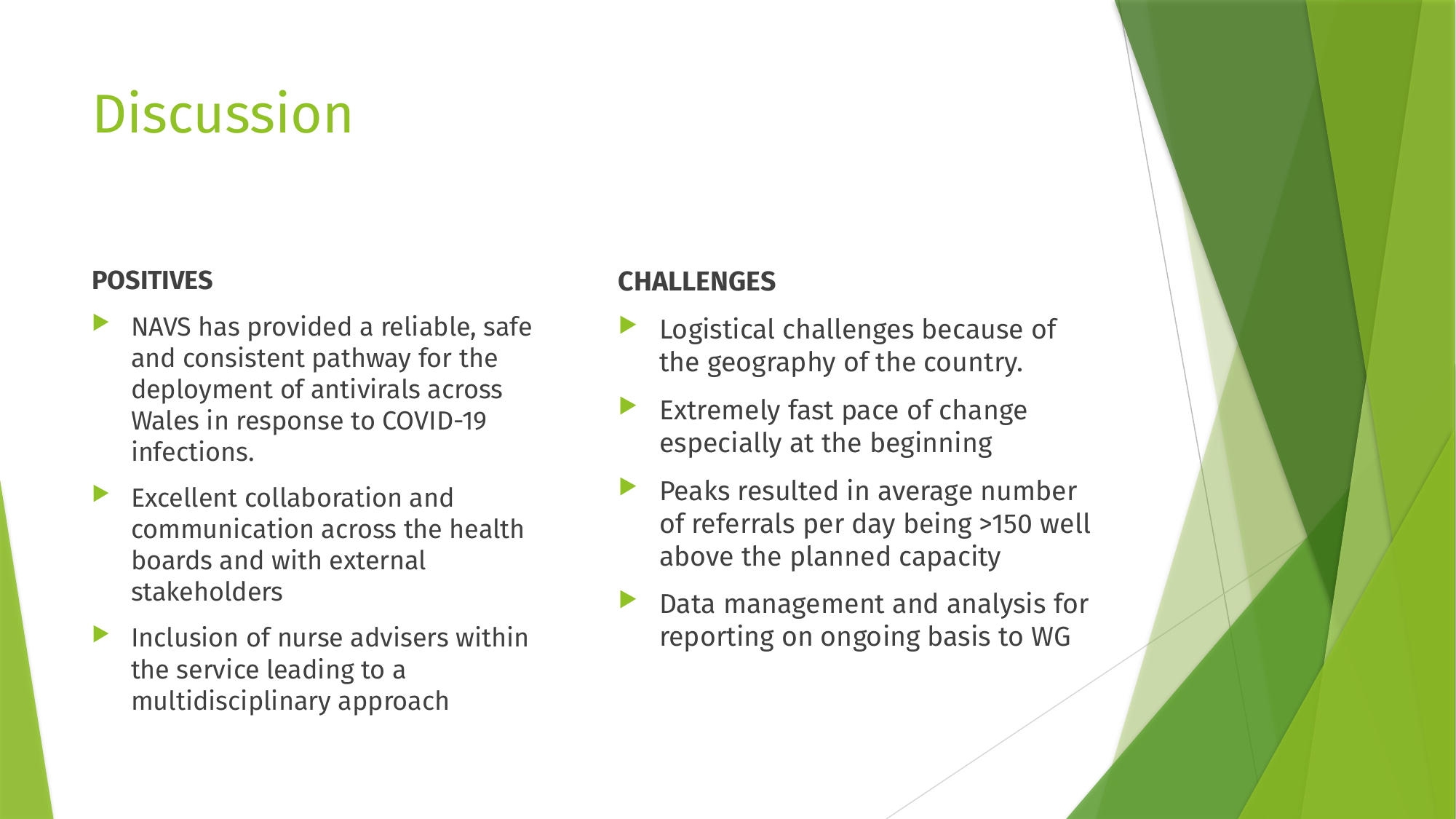

# Discussion
POSITIVES
NAVS has provided a reliable, safe and consistent pathway for the deployment of antivirals across Wales in response to COVID-19 infections.
Excellent collaboration and communication across the health boards and with external stakeholders
Inclusion of nurse advisers within the service leading to a multidisciplinary approach
CHALLENGES
Logistical challenges because of the geography of the country.
Extremely fast pace of change especially at the beginning
Peaks resulted in average number of referrals per day being >150 well above the planned capacity
Data management and analysis for reporting on ongoing basis to WG